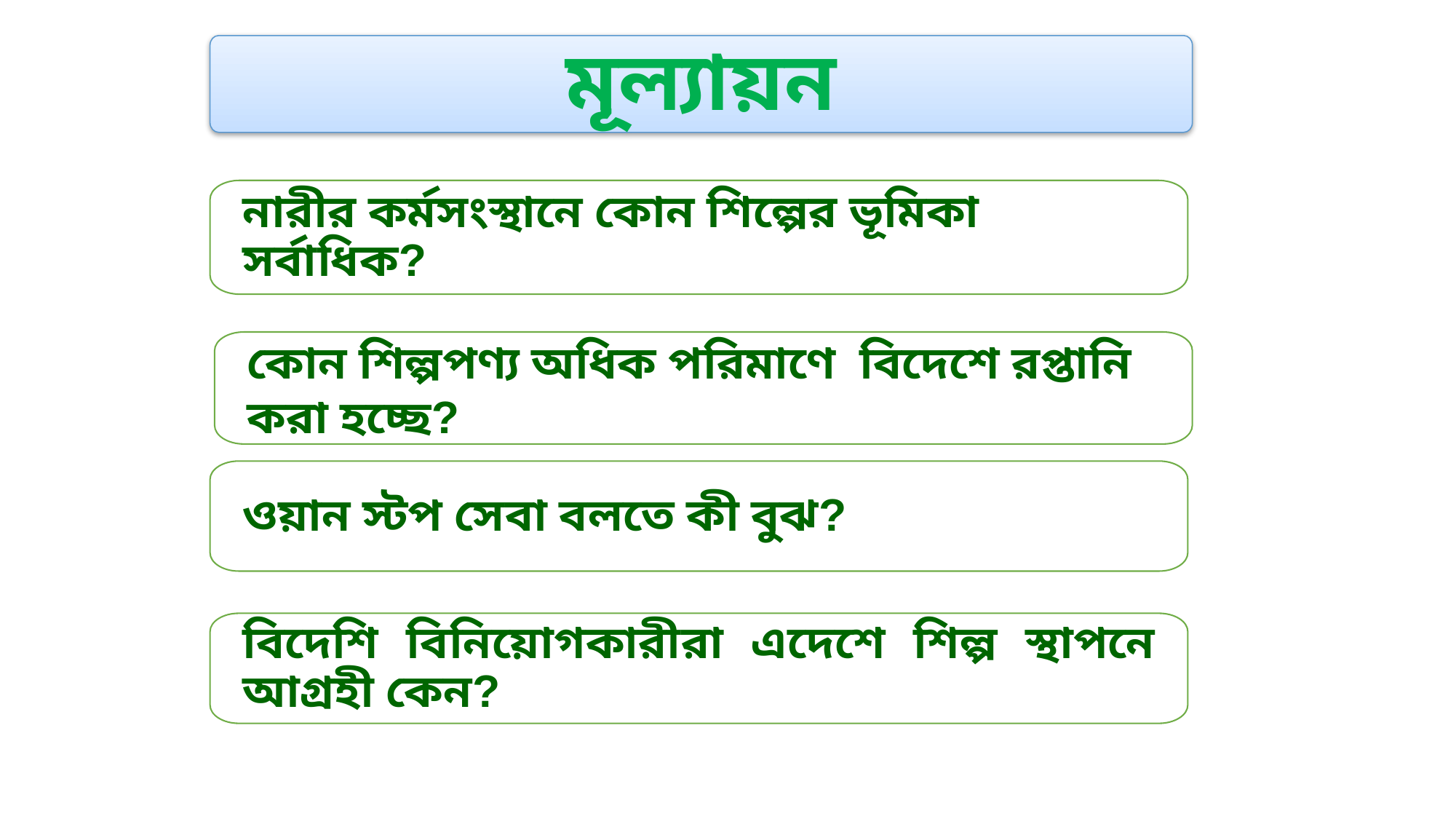

মূল্যায়ন
নারীর কর্মসংস্থানে কোন শিল্পের ভূমিকা সর্বাধিক?
কোন শিল্পপণ্য অধিক পরিমাণে  বিদেশে রপ্তানি করা হচ্ছে?
ওয়ান স্টপ সেবা বলতে কী বুঝ?
বিদেশি বিনিয়োগকারীরা এদেশে শিল্প স্থাপনে আগ্রহী কেন?